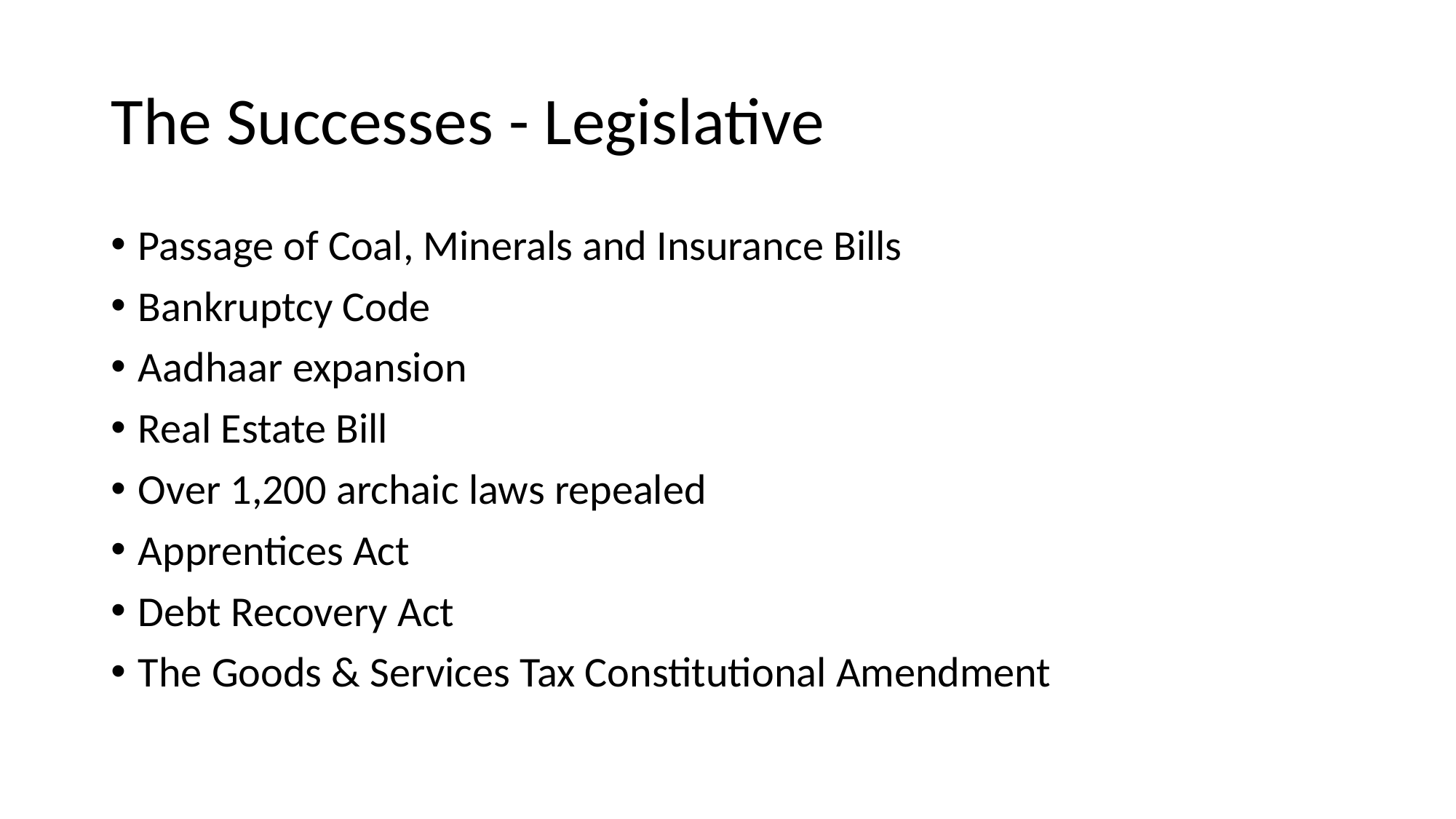

# The Successes - Legislative
Passage of Coal, Minerals and Insurance Bills
Bankruptcy Code
Aadhaar expansion
Real Estate Bill
Over 1,200 archaic laws repealed
Apprentices Act
Debt Recovery Act
The Goods & Services Tax Constitutional Amendment